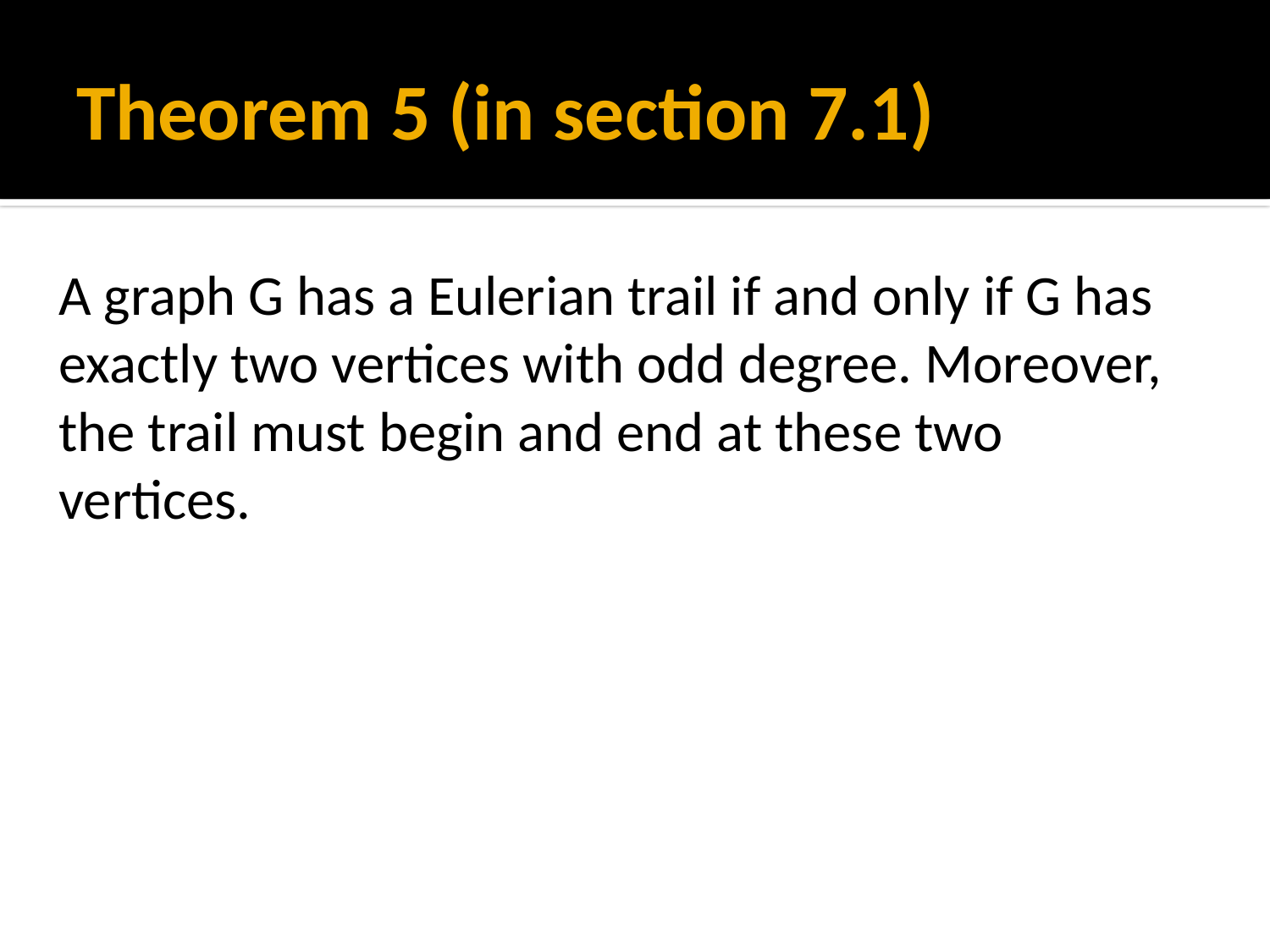

# Theorem 5 (in section 7.1)
A graph G has a Eulerian trail if and only if G has exactly two vertices with odd degree. Moreover, the trail must begin and end at these two vertices.